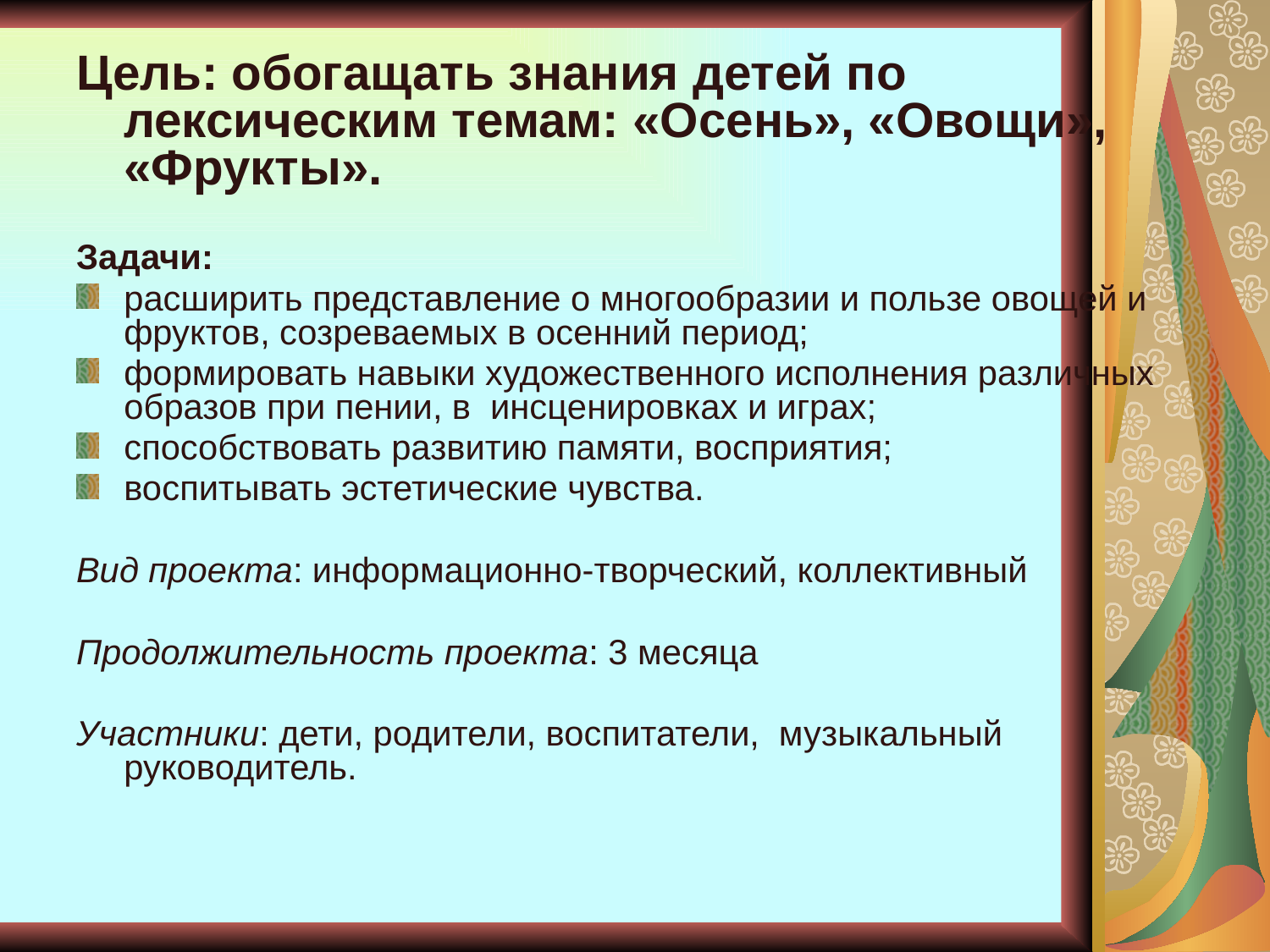

Цель: обогащать знания детей по лексическим темам: «Осень», «Овощи», «Фрукты».

Задачи:
расширить представление о многообразии и пользе овощей и фруктов, созреваемых в осенний период;
формировать навыки художественного исполнения различных образов при пении, в  инсценировках и играх;
способствовать развитию памяти, восприятия;
воспитывать эстетические чувства.

Вид проекта: информационно-творческий, коллективный

Продолжительность проекта: 3 месяца

Участники: дети, родители, воспитатели,  музыкальный руководитель.